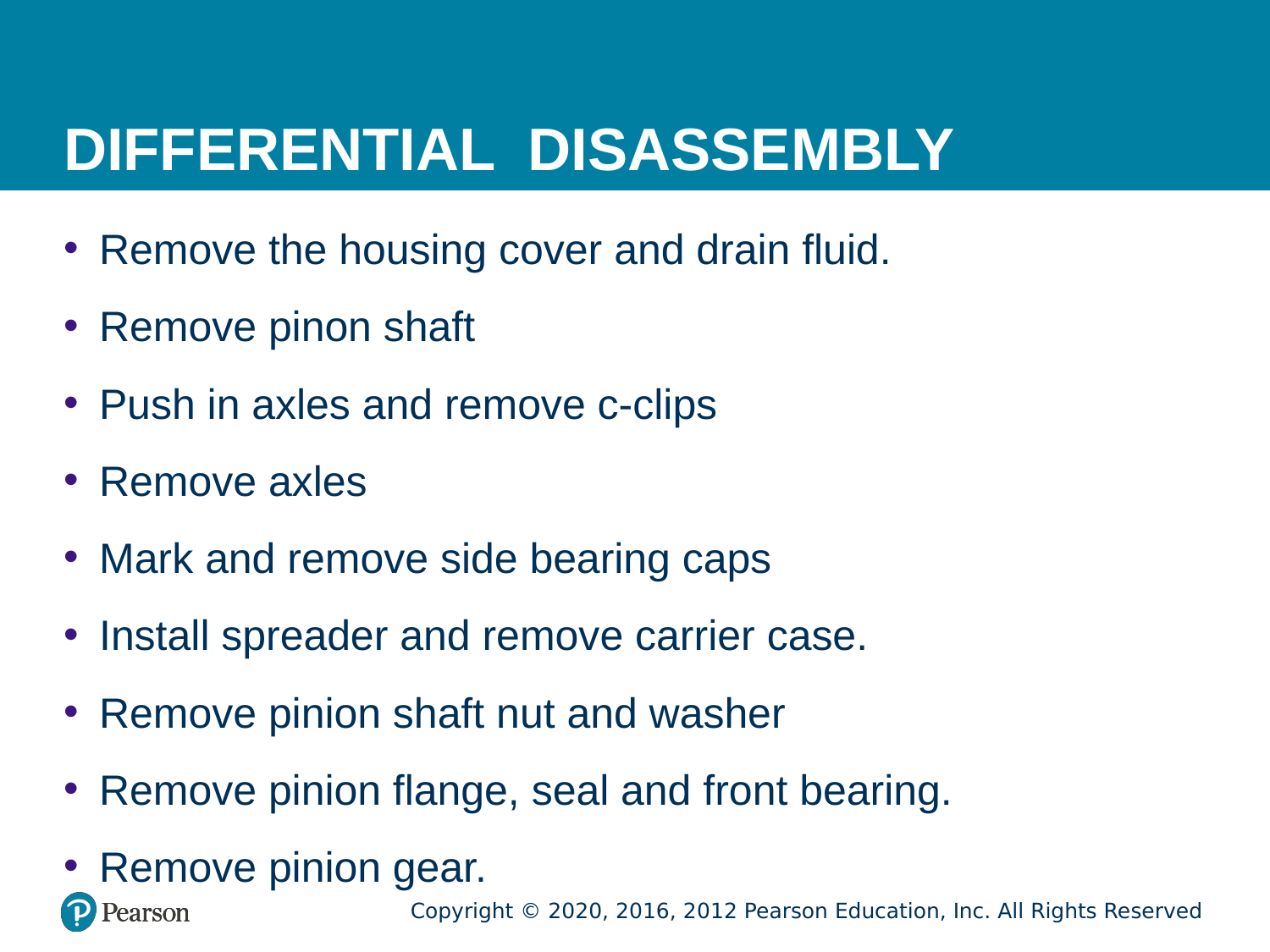

# DIFFERENTIAL  DISASSEMBLY
Remove the housing cover and drain fluid.
Remove pinon shaft
Push in axles and remove c-clips
Remove axles
Mark and remove side bearing caps
Install spreader and remove carrier case.
Remove pinion shaft nut and washer
Remove pinion flange, seal and front bearing.
Remove pinion gear.